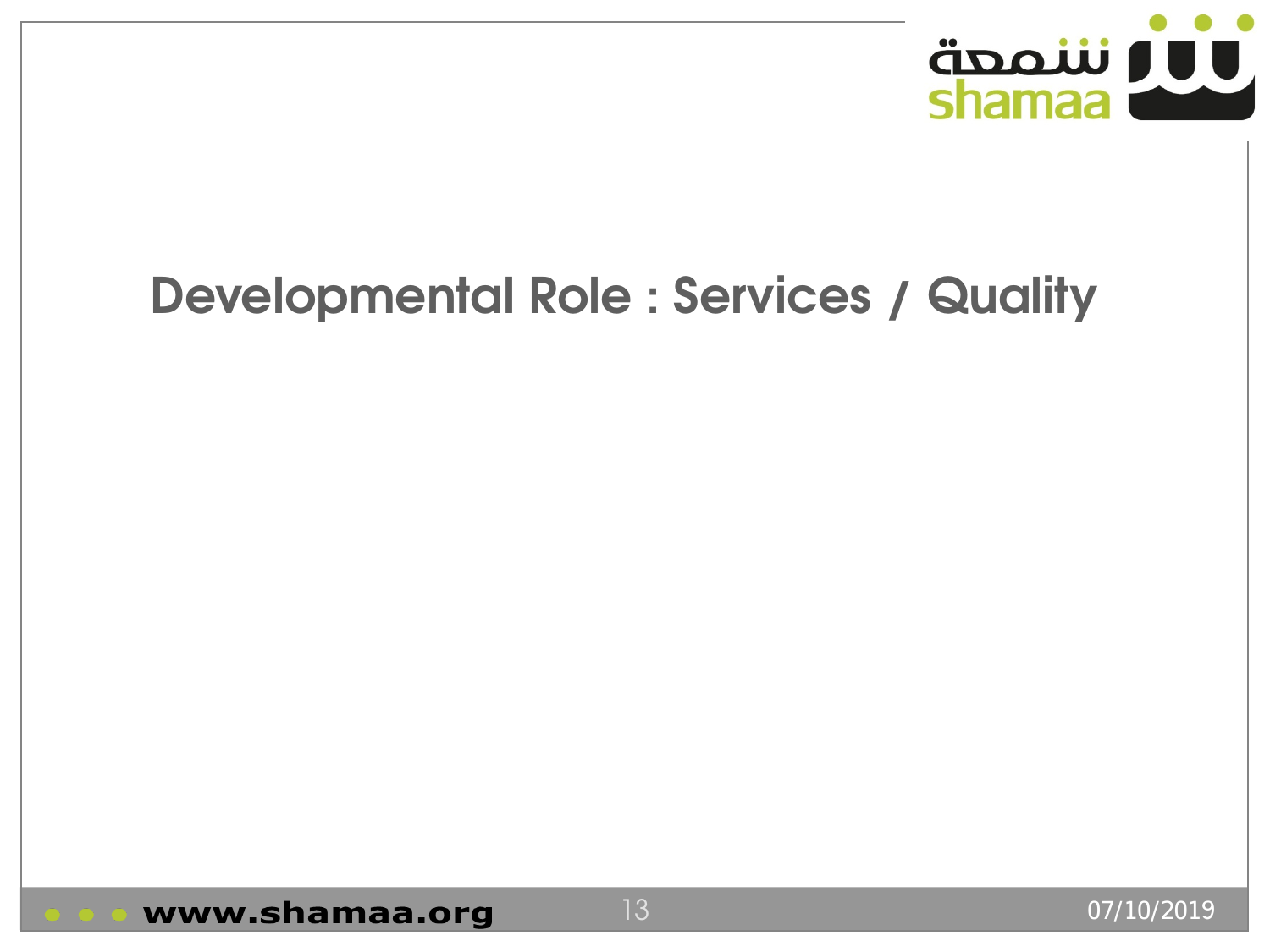

#
Developmental Role : Services / Quality
13
07/10/2019